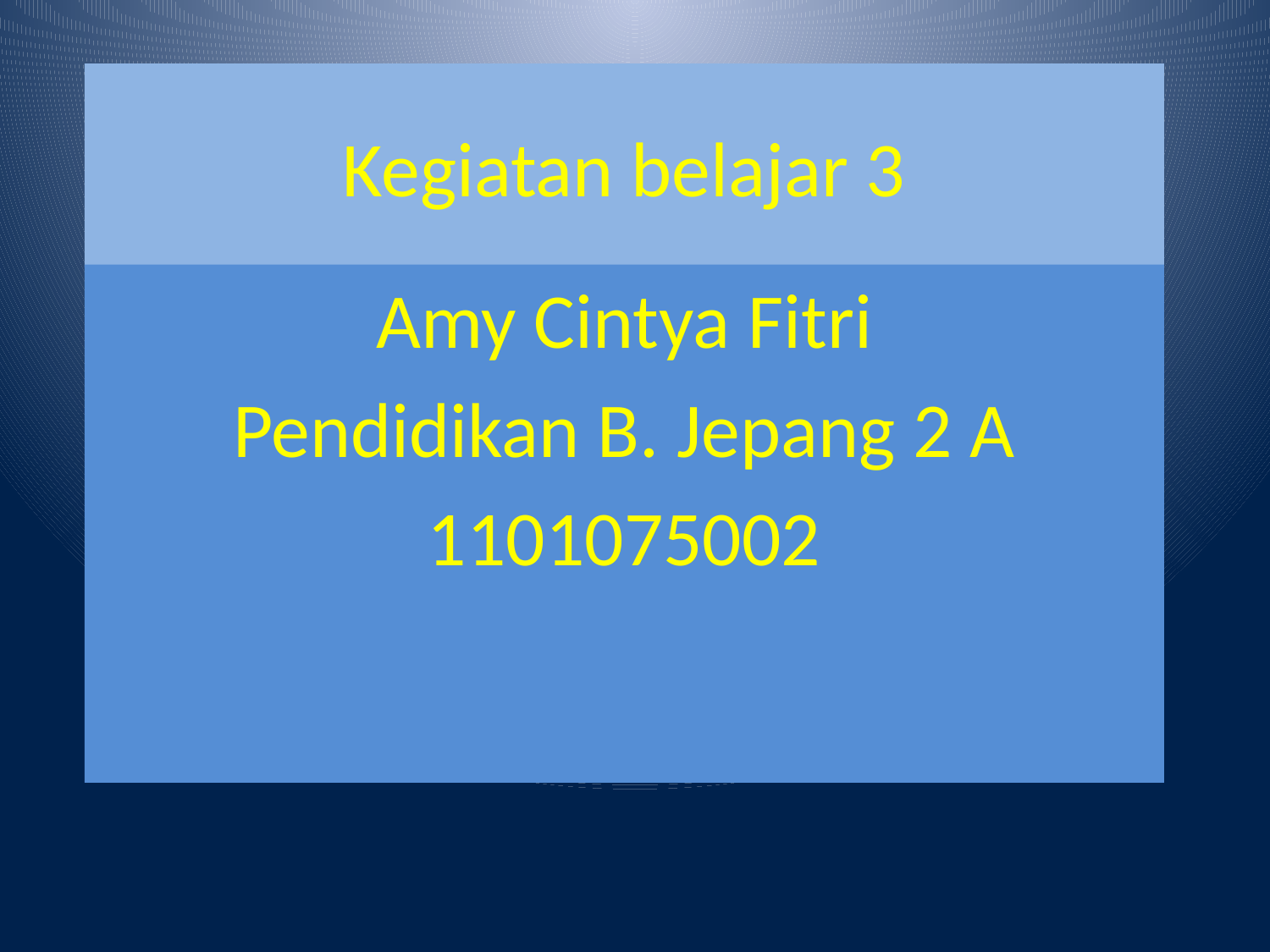

# Kegiatan belajar 3
Amy Cintya Fitri
Pendidikan B. Jepang 2 A
1101075002